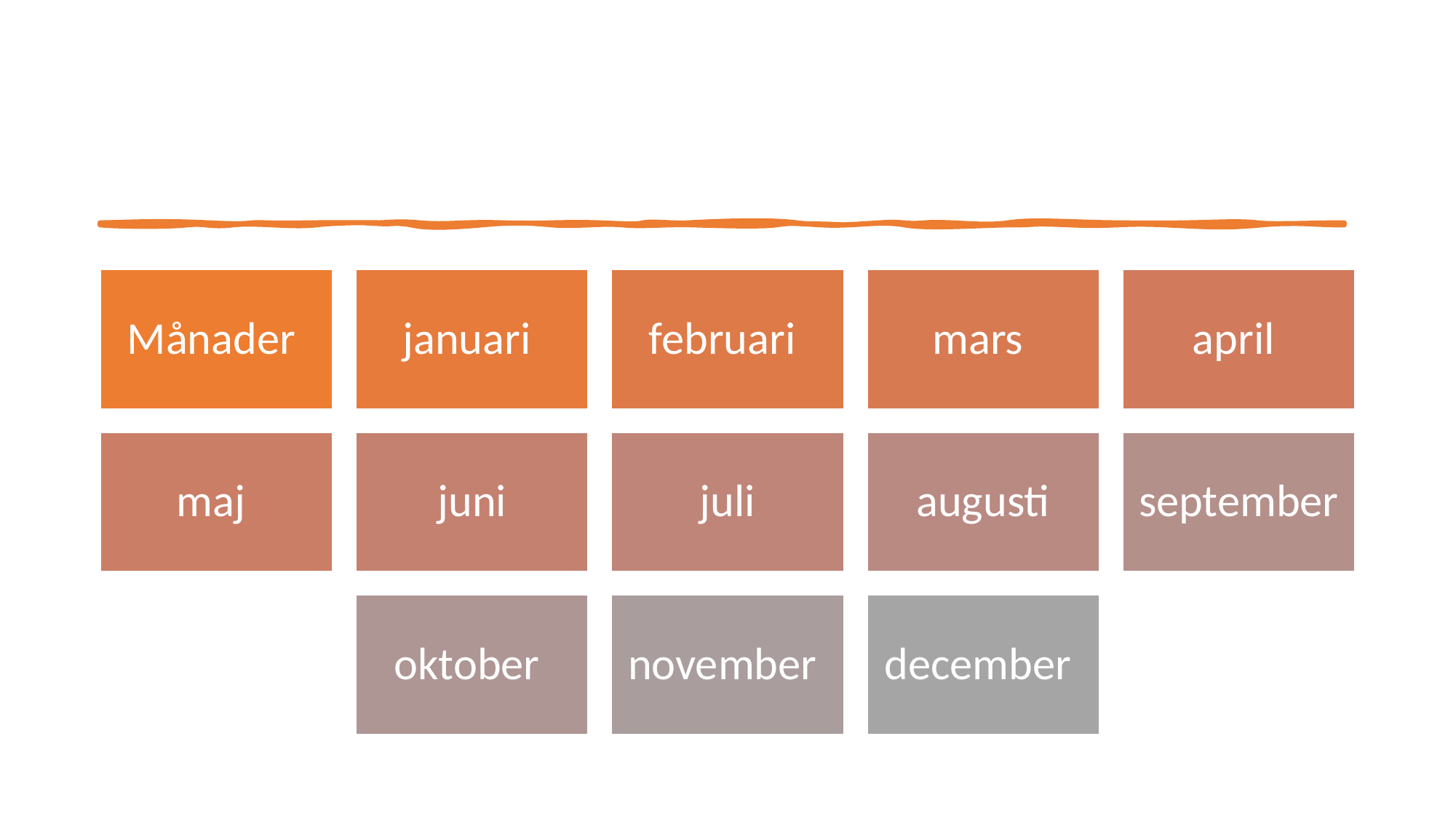

Månader
januari
februari
mars
april
maj
juni
juli
augusti
september
oktober
november
december